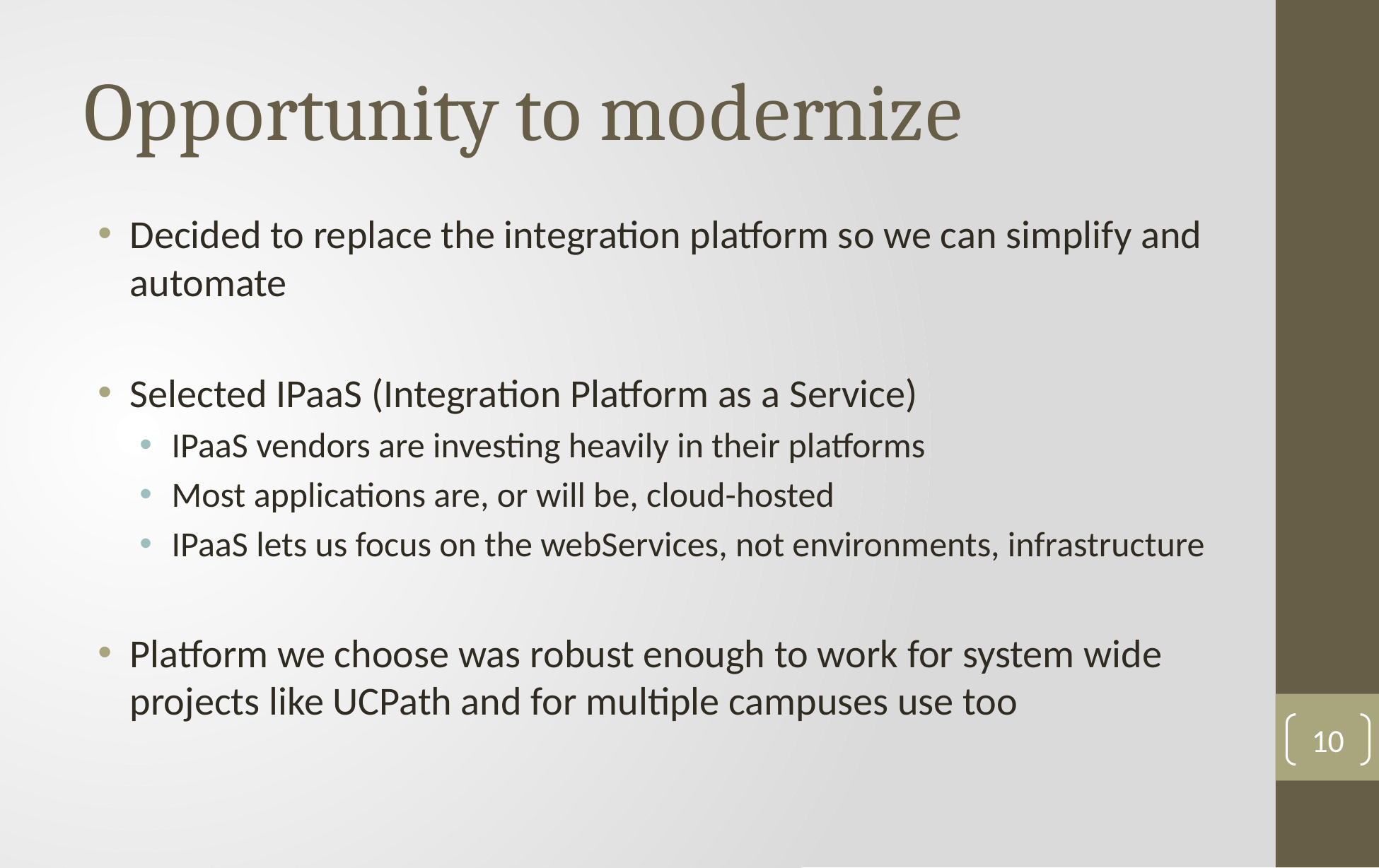

# Opportunity to modernize
Decided to replace the integration platform so we can simplify and automate

Selected IPaaS (Integration Platform as a Service)
IPaaS vendors are investing heavily in their platforms
Most applications are, or will be, cloud-hosted
IPaaS lets us focus on the webServices, not environments, infrastructure

Platform we choose was robust enough to work for system wide projects like UCPath and for multiple campuses use too

10